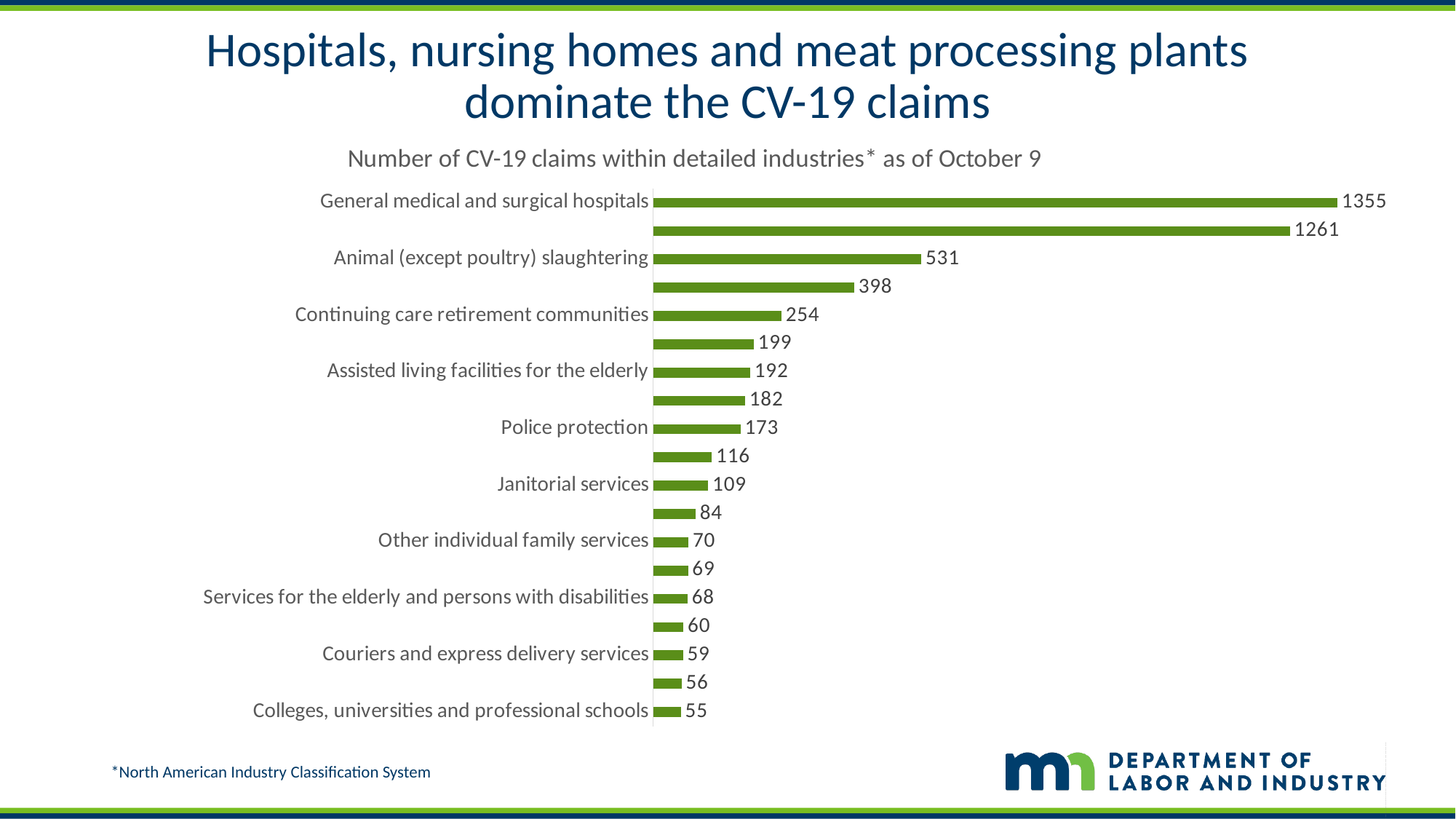

# Hospitals, nursing homes and meat processing plants dominate the CV-19 claims

### Chart: Number of CV-19 claims within detailed industries* as of October 9

| Category |  |
|---|---|
| Colleges, universities and professional schools | 55.0 |
| Limited-service restaurants | 56.0 |
| Couriers and express delivery services | 59.0 |
| Residential mental health and substance abuse facilities | 60.0 |
| Services for the elderly and persons with disabilities | 68.0 |
| Fire protection | 69.0 |
| Other individual family services | 70.0 |
| Offices of physicians | 84.0 |
| Janitorial services | 109.0 |
| Home health care services | 116.0 |
| Police protection | 173.0 |
| Correctional institutions | 182.0 |
| Assisted living facilities for the elderly | 192.0 |
| Residential intellectual and developmental disability facilities (except mental health) | 199.0 |
| Continuing care retirement communities | 254.0 |
| Poultry processing | 398.0 |
| Animal (except poultry) slaughtering | 531.0 |
| Nursing care facilities | 1261.0 |
| General medical and surgical hospitals | 1355.0 |
*North American Industry Classification System